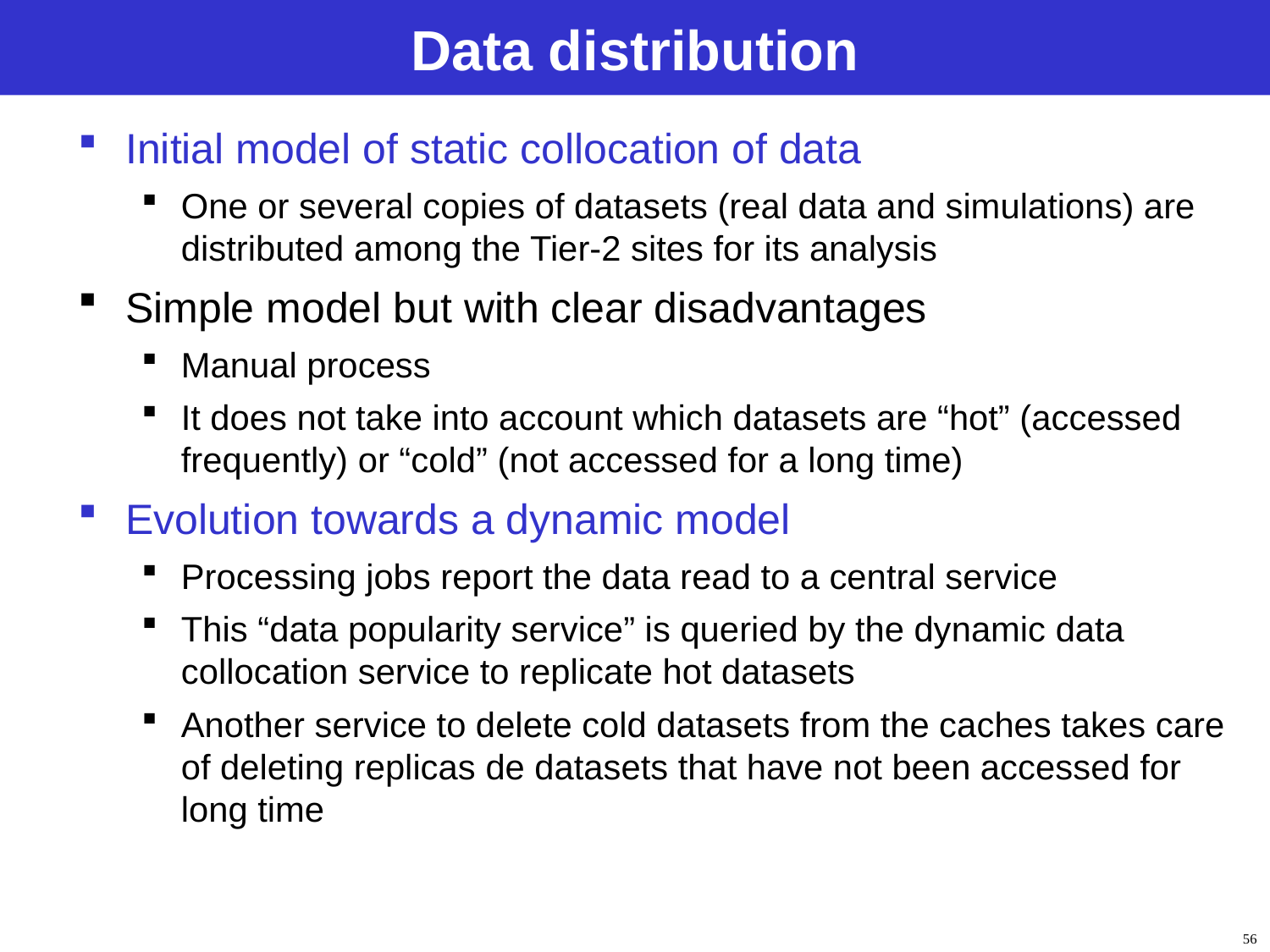

# Data distribution
Initial model of static collocation of data
One or several copies of datasets (real data and simulations) are distributed among the Tier-2 sites for its analysis
Simple model but with clear disadvantages
Manual process
It does not take into account which datasets are “hot” (accessed frequently) or “cold” (not accessed for a long time)
Evolution towards a dynamic model
Processing jobs report the data read to a central service
This “data popularity service” is queried by the dynamic data collocation service to replicate hot datasets
Another service to delete cold datasets from the caches takes care of deleting replicas de datasets that have not been accessed for long time
56